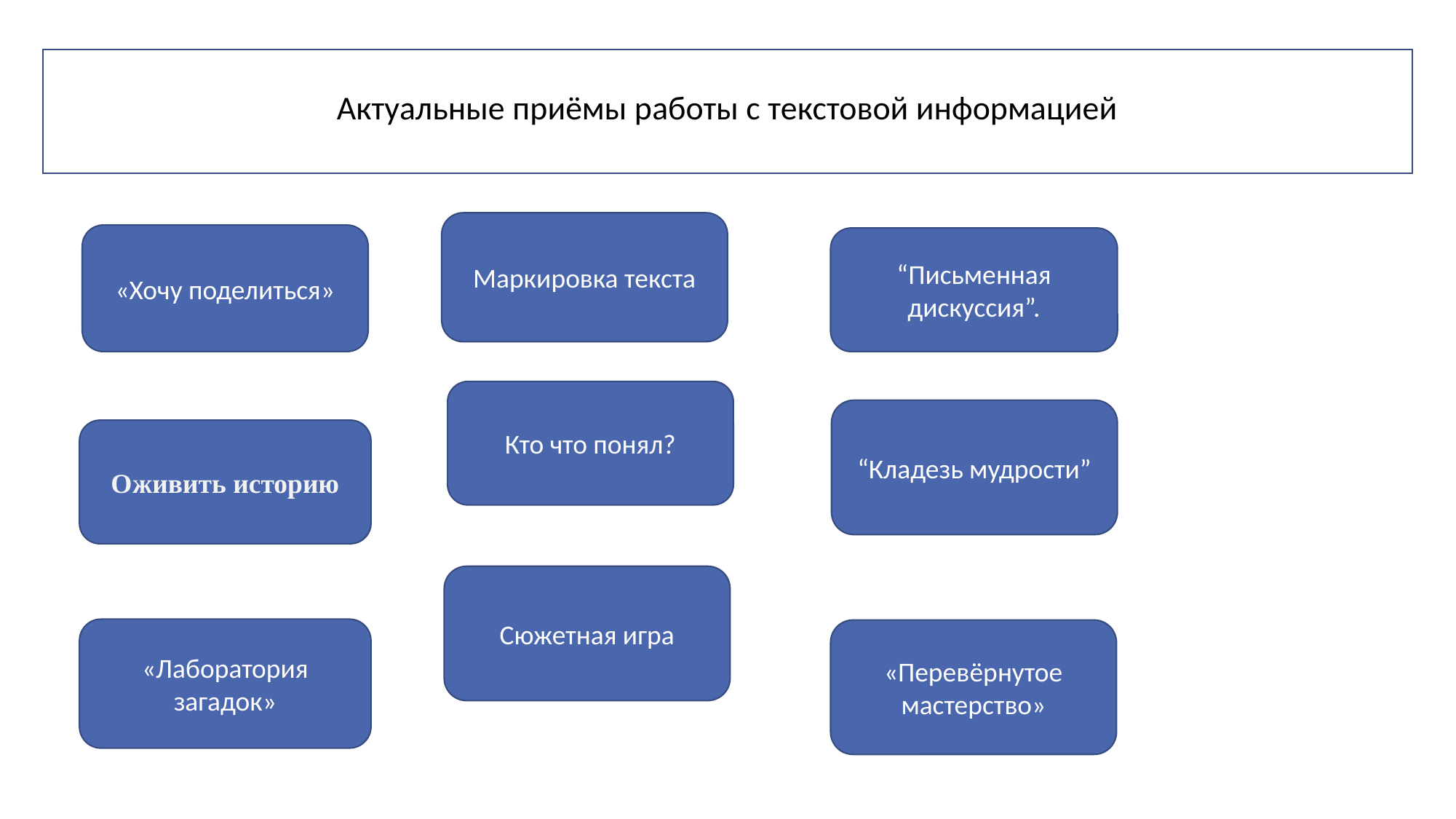

# Актуальные приёмы работы с текстовой информацией
Маркировка текста
«Хочу поделиться»
“Письменная дискуссия”.
Кто что понял?
“Кладезь мудрости”
Оживить историю
Сюжетная игра
«Лаборатория загадок»
«Перевёрнутое мастерство»